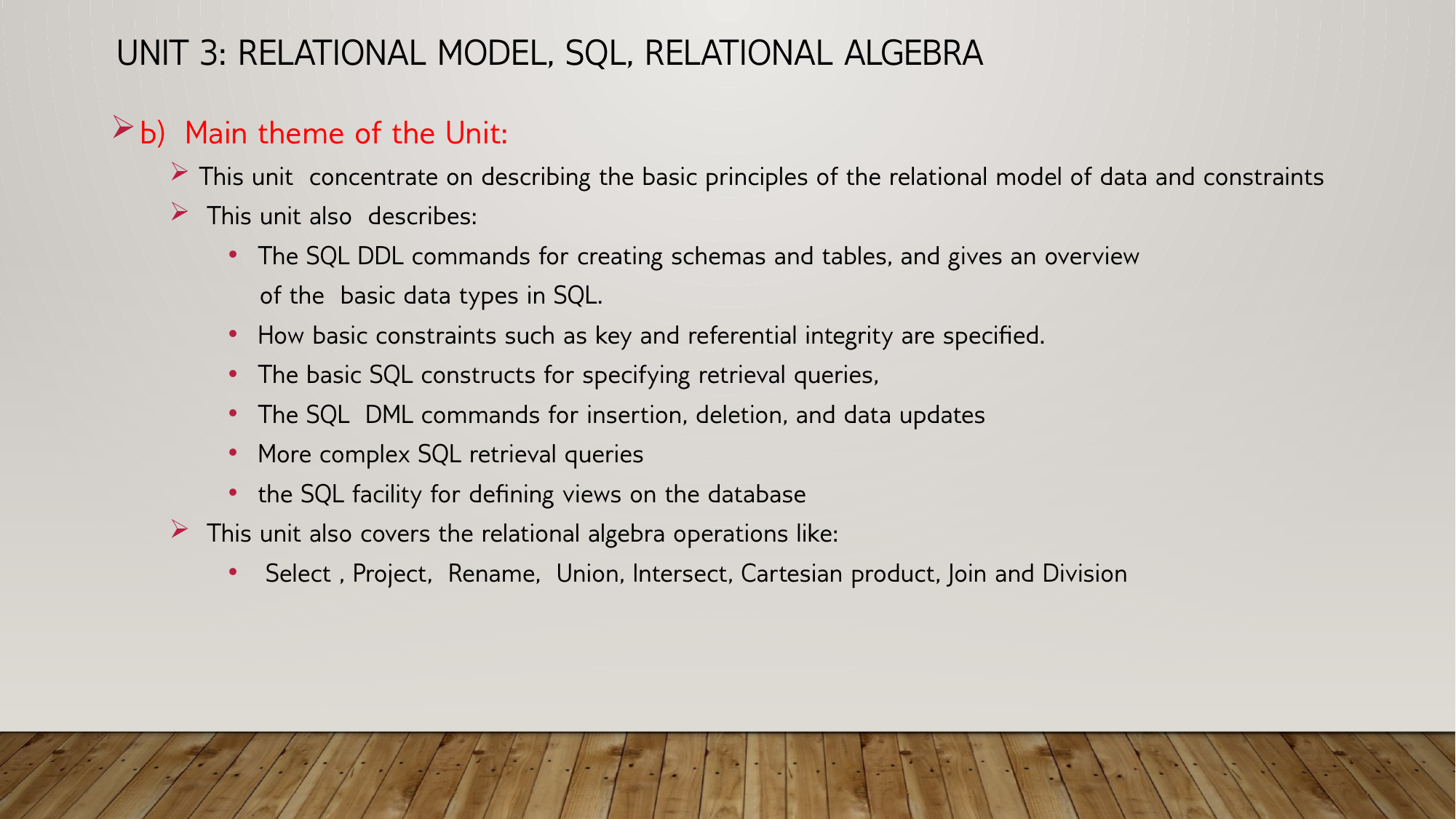

UNIT 3: Relational Model, SQL, Relational Algebra
b)  Main theme of the Unit:
This unit  concentrate on describing the basic principles of the relational model of data and constraints
 This unit also  describes:
The SQL DDL commands for creating schemas and tables, and gives an overview
    of the  basic data types in SQL.
How basic constraints such as key and referential integrity are specified.
The basic SQL constructs for specifying retrieval queries,
The SQL  DML commands for insertion, deletion, and data updates
More complex SQL retrieval queries
the SQL facility for defining views on the database
 This unit also covers the relational algebra operations like:
 Select , Project,  Rename,  Union, Intersect, Cartesian product, Join and Division